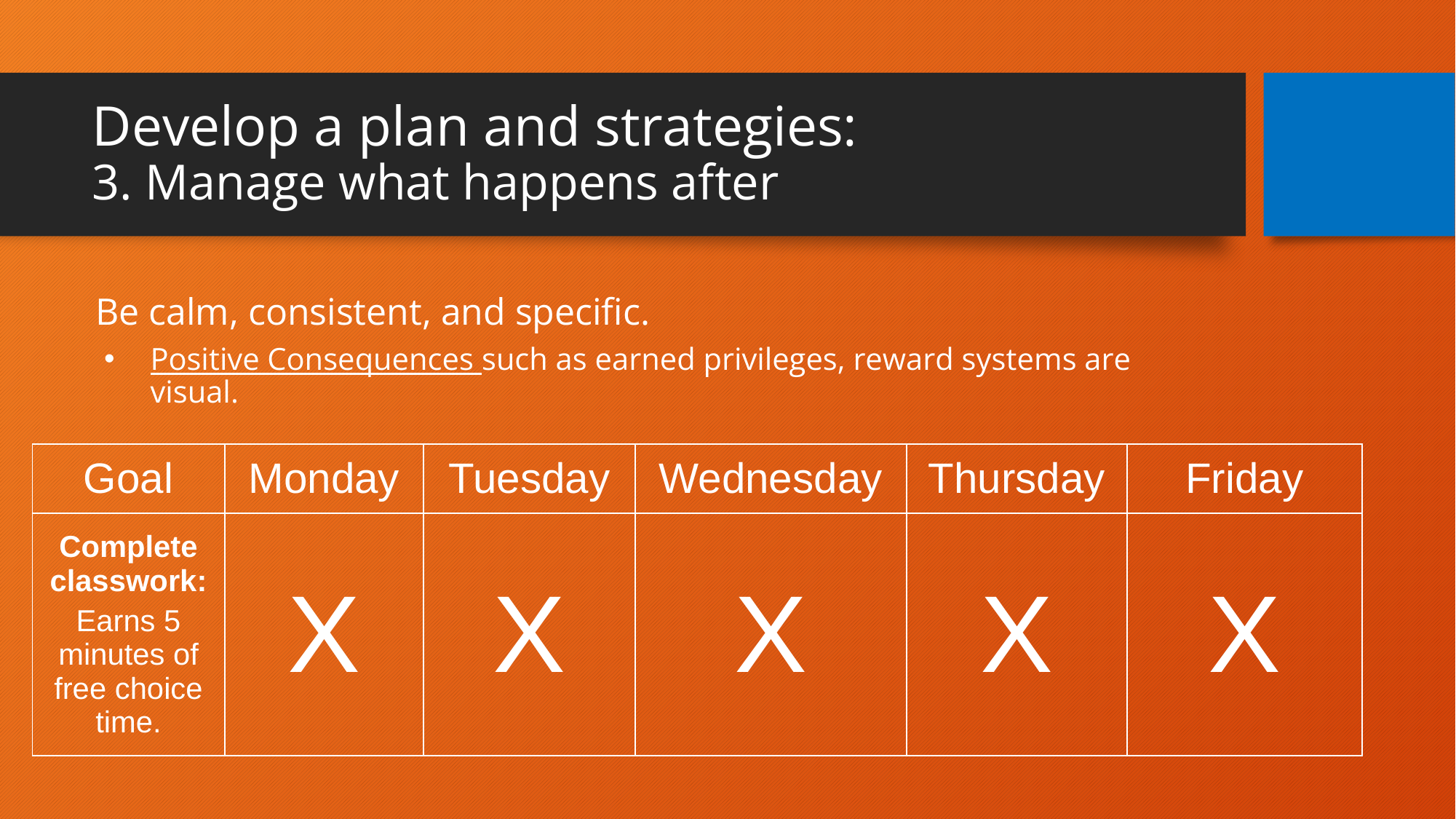

# Develop a plan and strategies: 3. Manage what happens after
Be calm, consistent, and specific.
Positive Consequences such as earned privileges, reward systems are visual.
| Goal | Monday | Tuesday | Wednesday | Thursday | Friday |
| --- | --- | --- | --- | --- | --- |
| Complete classwork: Earns 5 minutes of free choice time. | X | X | X | X | X |